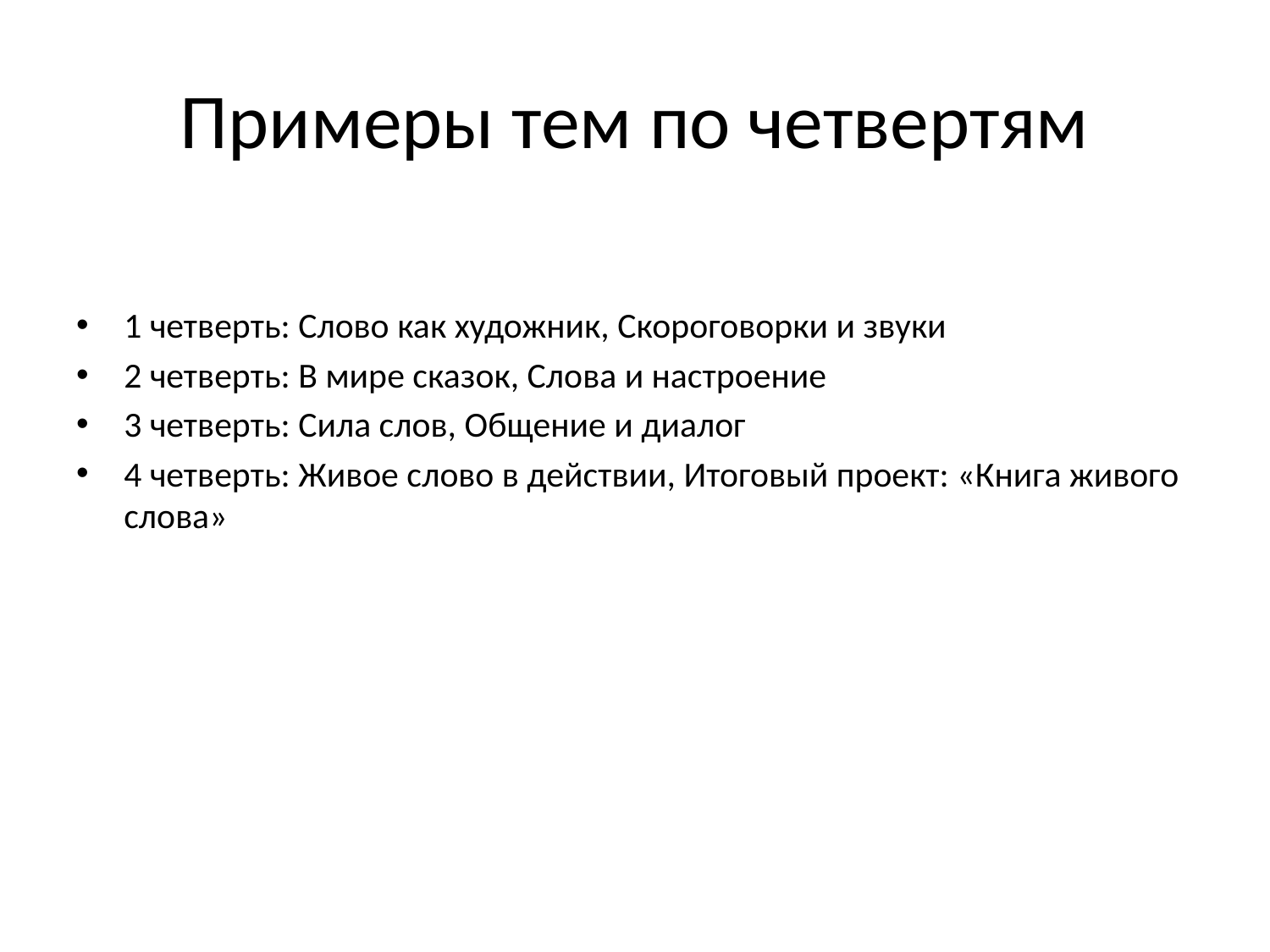

# Примеры тем по четвертям

1 четверть: Слово как художник, Скороговорки и звуки
2 четверть: В мире сказок, Слова и настроение
3 четверть: Сила слов, Общение и диалог
4 четверть: Живое слово в действии, Итоговый проект: «Книга живого слова»